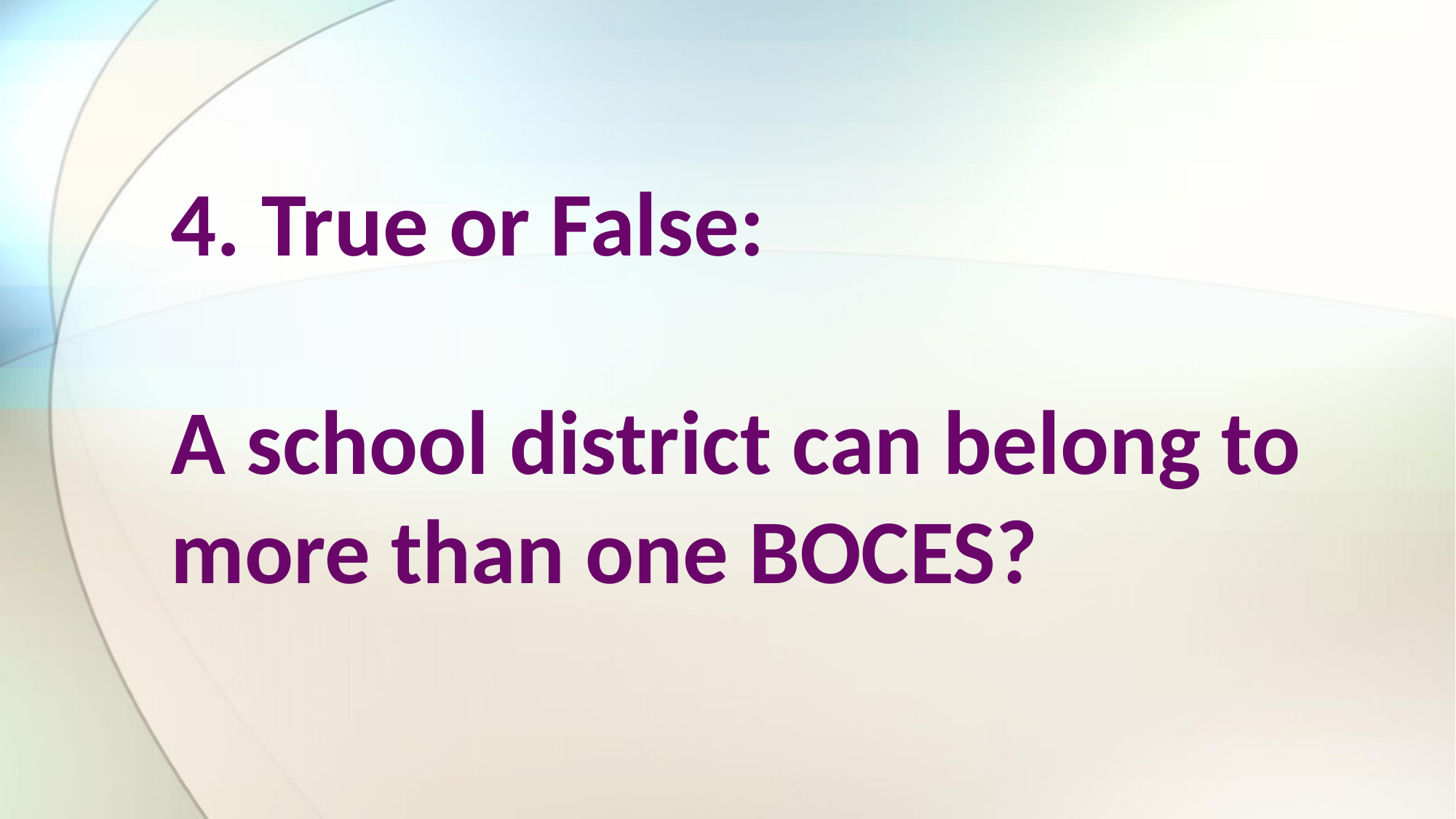

# 4. True or False: A school district can belong to more than one BOCES?